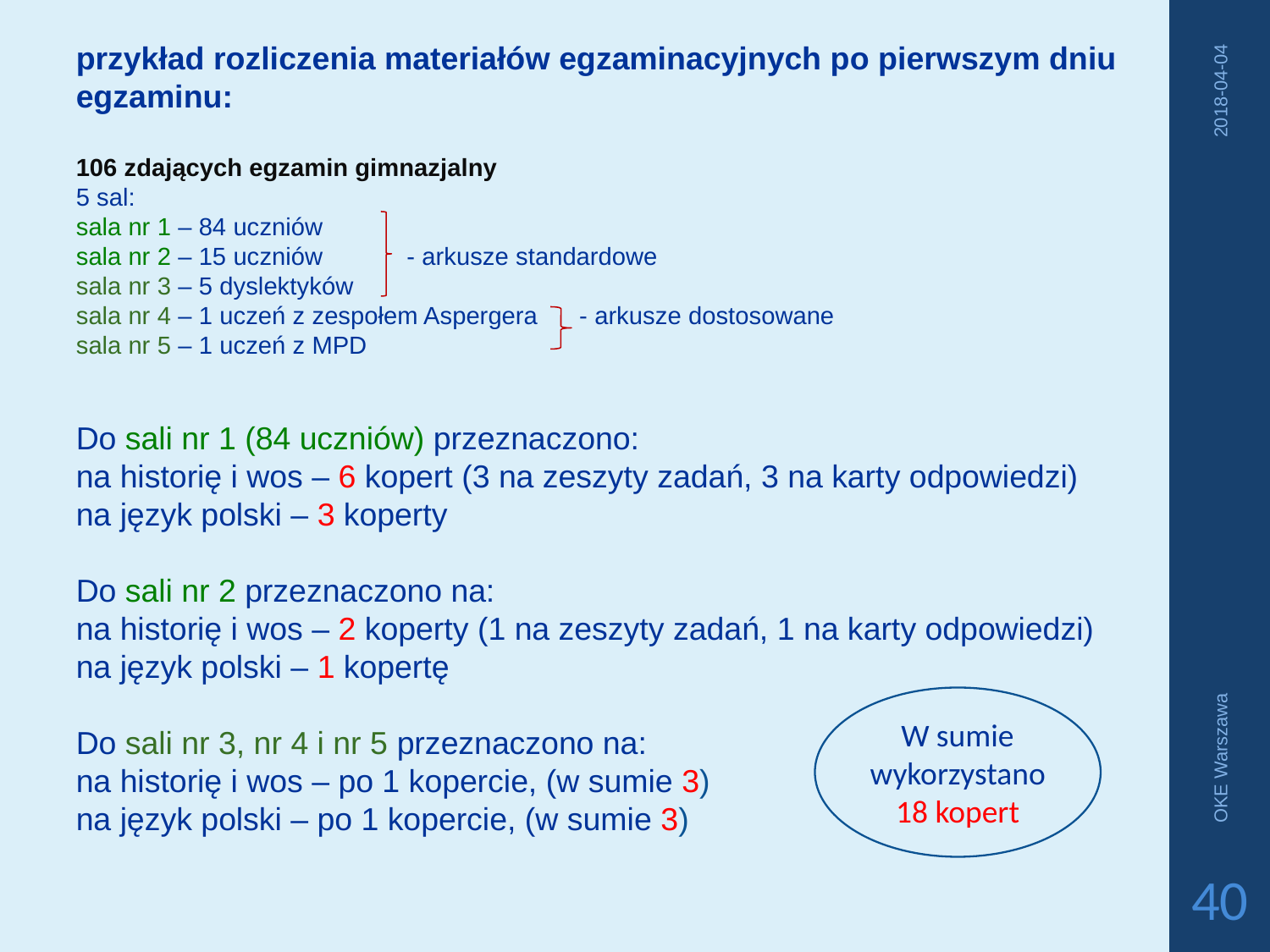

przykład rozliczenia materiałów egzaminacyjnych po pierwszym dniu egzaminu:

106 zdających egzamin gimnazjalny
5 sal:
sala nr 1 – 84 uczniów
sala nr 2 – 15 uczniów	           - arkusze standardowe
sala nr 3 – 5 dyslektyków
sala nr 4 – 1 uczeń z zespołem Aspergera      - arkusze dostosowane
sala nr 5 – 1 uczeń z MPD

Do sali nr 1 (84 uczniów) przeznaczono:
na historię i wos – 6 kopert (3 na zeszyty zadań, 3 na karty odpowiedzi)
na język polski – 3 koperty

Do sali nr 2 przeznaczono na:
na historię i wos – 2 koperty (1 na zeszyty zadań, 1 na karty odpowiedzi)
na język polski – 1 kopertę

Do sali nr 3, nr 4 i nr 5 przeznaczono na:
na historię i wos – po 1 kopercie, (w sumie 3)
na język polski – po 1 kopercie, (w sumie 3)
2018-04-04

OKE Warszawa
W sumie wykorzystano 18 kopert
40